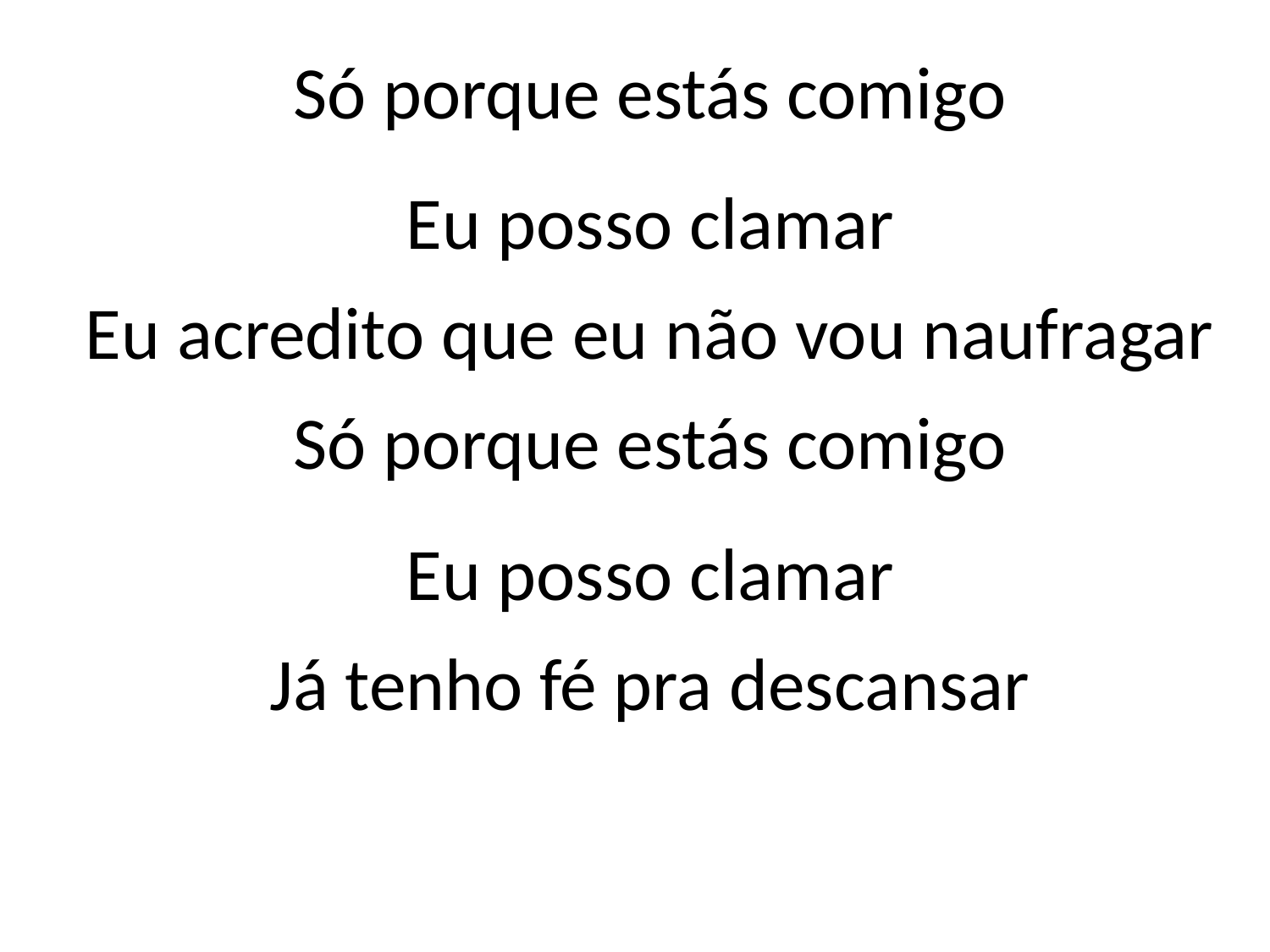

Só porque estás comigo

Eu posso clamar

Eu acredito que eu não vou naufragar

Só porque estás comigo

Eu posso clamar

Já tenho fé pra descansar
#